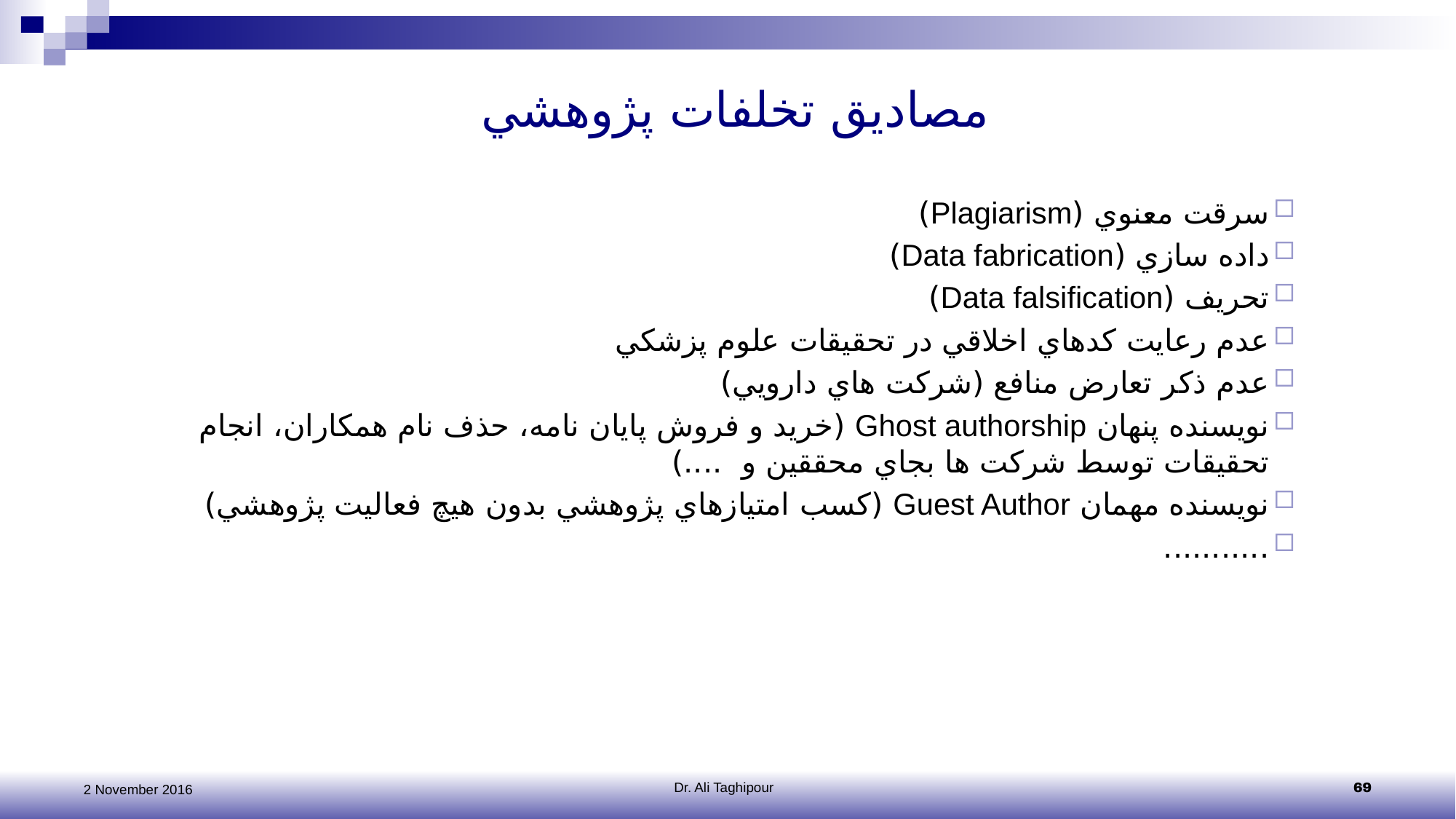

# مصاديق تخلفات پژوهشي
سرقت معنوي (Plagiarism)
داده سازي (Data fabrication)
تحريف (Data falsification)
عدم رعايت کدهاي اخلاقي در تحقيقات علوم پزشکي
عدم ذکر تعارض منافع (شرکت هاي دارويي)
نويسنده پنهان Ghost authorship (خريد و فروش پايان نامه، حذف نام همکاران، انجام تحقيقات توسط شرکت ها بجاي محققين و  ....)
نويسنده مهمان Guest Author (کسب امتيازهاي پژوهشي بدون هيچ فعاليت پژوهشي)
...........
2 November 2016
Dr. Ali Taghipour
69